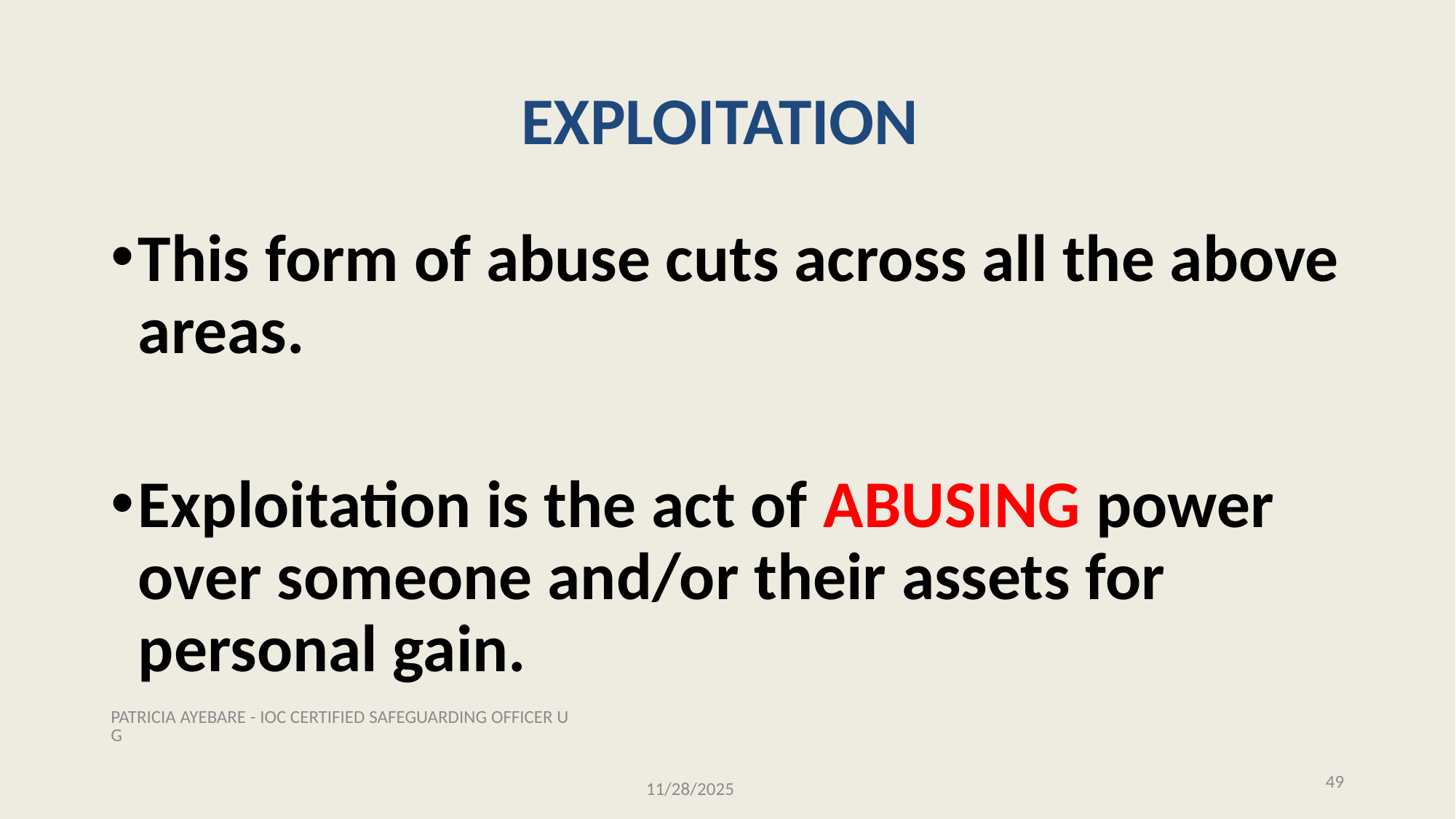

# EXPLOITATION
This form of abuse cuts across all the above areas.

Exploitation is the act of ABUSING power over someone and/or their assets for personal gain.

PATRICIA AYEBARE - IOC CERTIFIED SAFEGUARDING OFFICER UG
49
11/28/2025